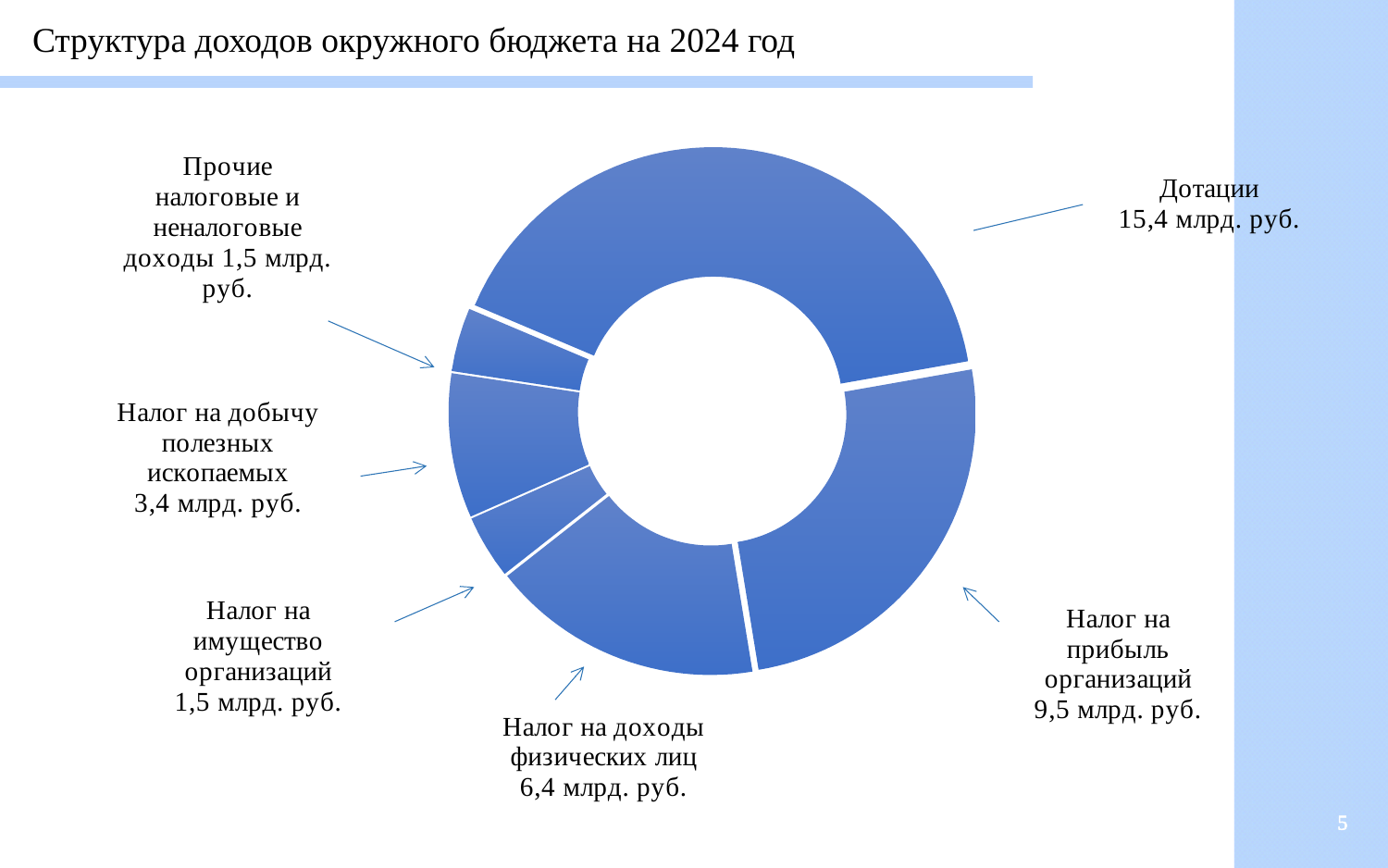

Структура доходов окружного бюджета на 2024 год

### Chart

| Category | Столбец1 |
|---|---|
| налог на прибыль организаций | 9.5 |
| налог на доходы физических лиц | 6.4 |
| налог на имущество организаций | 1.5 |
| налог на добычу полезных ископаемых | 3.4 |
| прочие налоговые и неналоговые доходы | 1.5 |
| дотации | 15.4 |
5